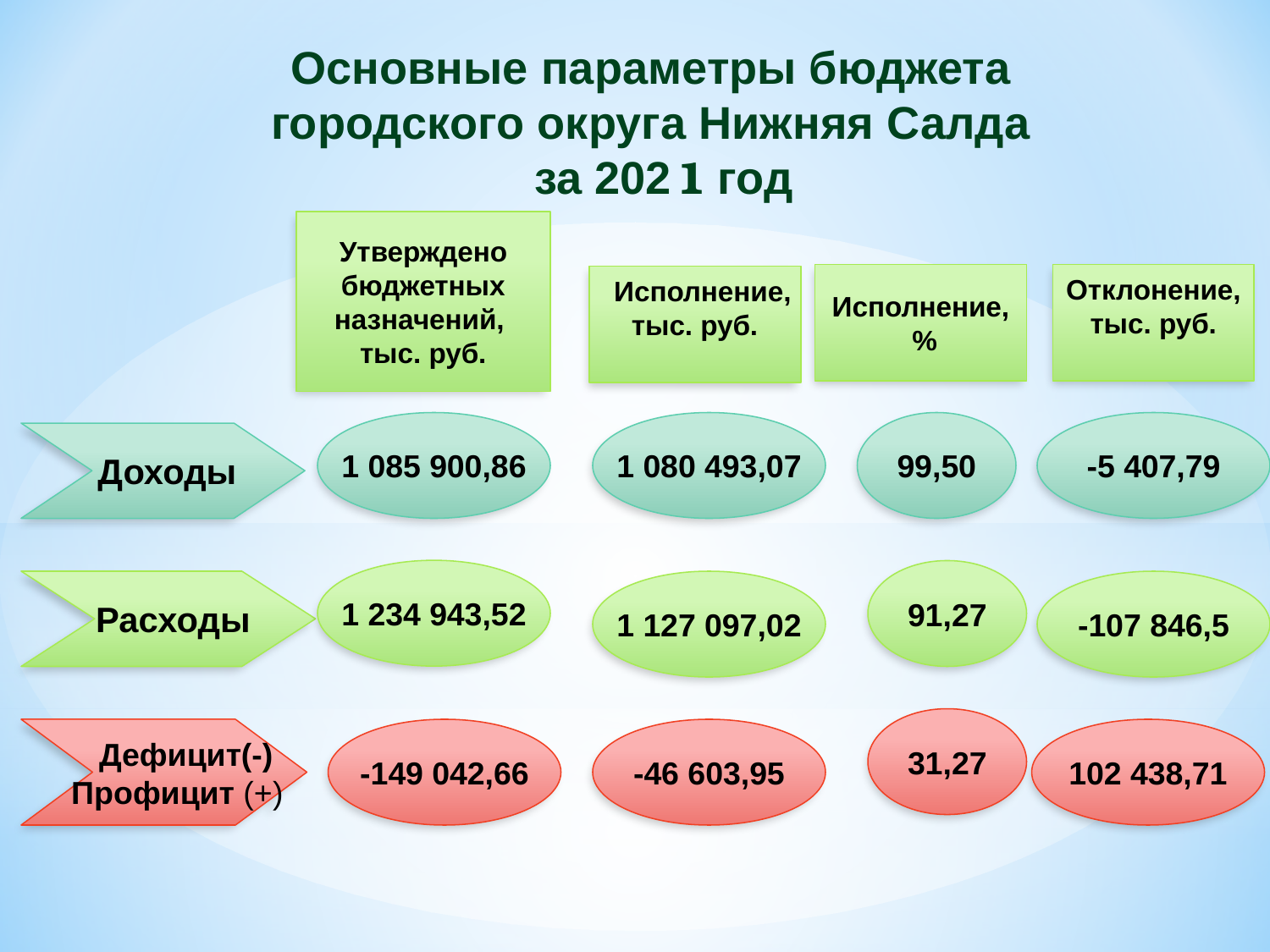

Основные параметры бюджета городского округа Нижняя Салда
  за 2021 год
Утверждено
бюджетных
назначений,
тыс. руб.
Исполнение,
 %
Отклонение,
тыс. руб.

   Исполнение,
тыс. руб.

1 085 900,86
1 080 493,07
99,50
-5 407,79
  Доходы
1 234 943,52
91,27
  Расходы
1 127 097,02
-107 846,5
31,27
     Дефицит(-)
   Профицит (+)
-149 042,66
-46 603,95
102 438,71